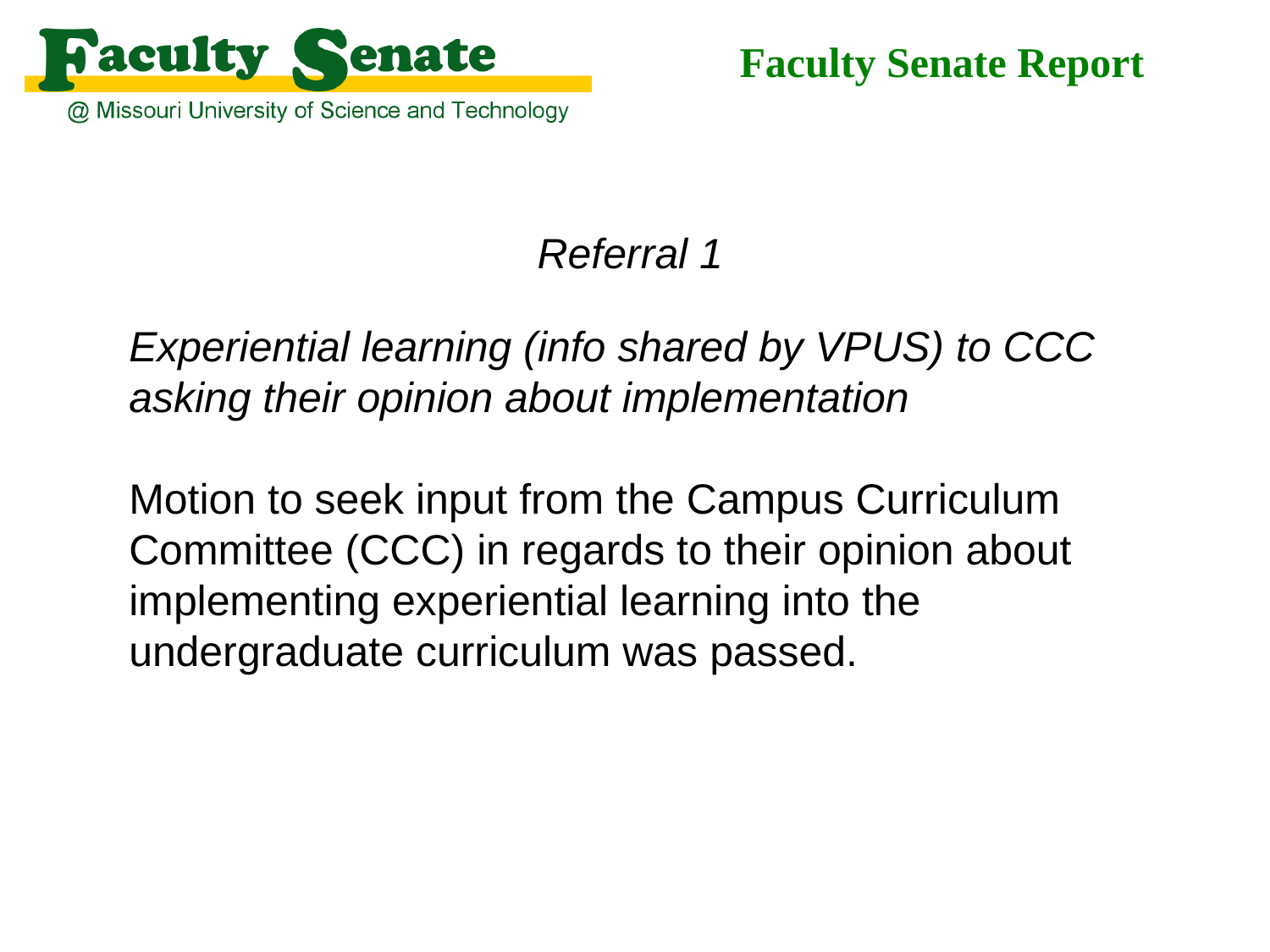

Faculty Senate Report

Referral 1

Experiential learning (info shared by VPUS) to CCC asking their opinion about implementation

Motion to seek input from the Campus Curriculum Committee (CCC) in regards to their opinion about implementing experiential learning into the undergraduate curriculum was passed.